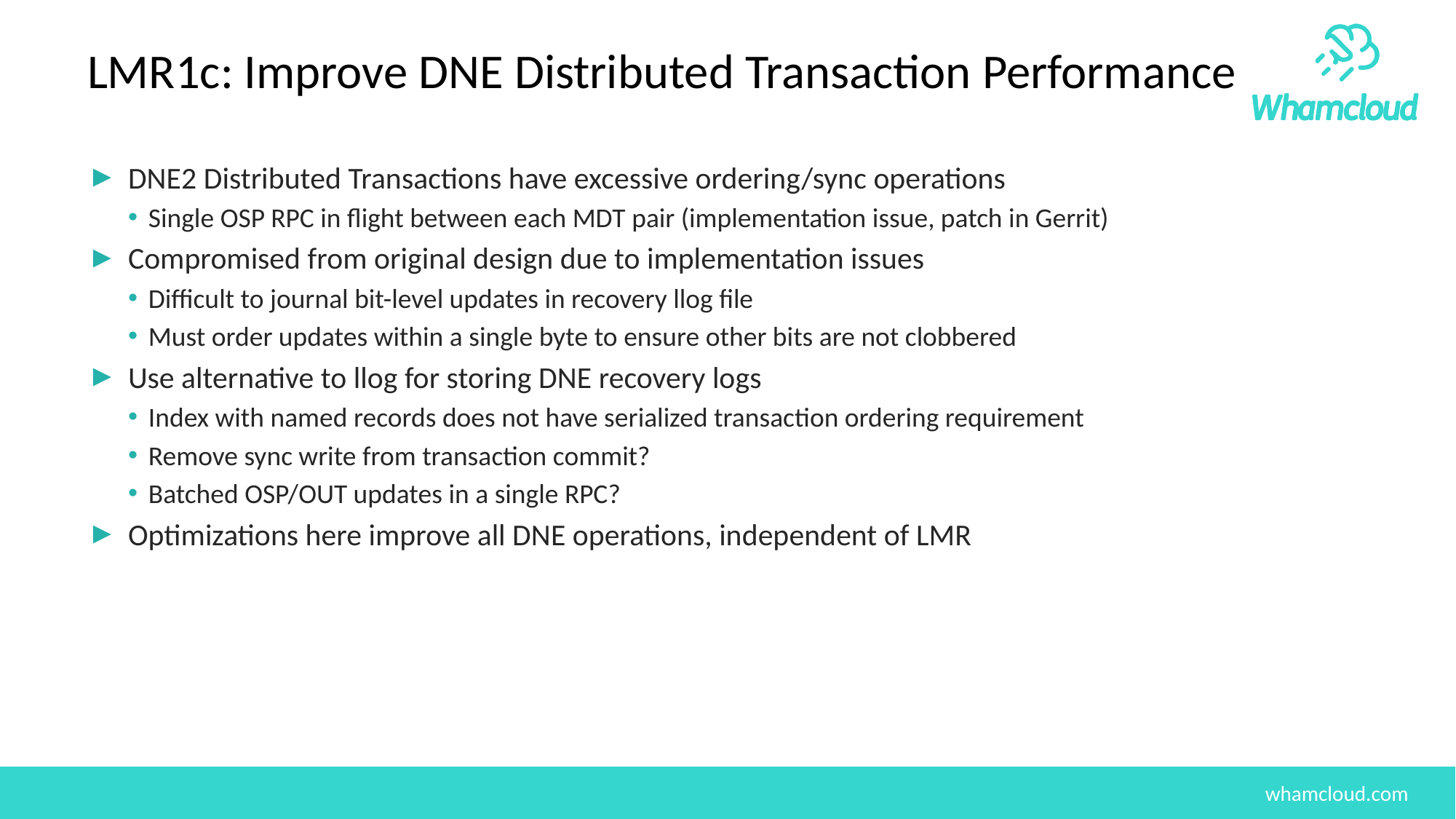

# LMR1c: Improve DNE Distributed Transaction Performance
DNE2 Distributed Transactions have excessive ordering/sync operations
Single OSP RPC in flight between each MDT pair (implementation issue, patch in Gerrit)
Compromised from original design due to implementation issues
Difficult to journal bit-level updates in recovery llog file
Must order updates within a single byte to ensure other bits are not clobbered
Use alternative to llog for storing DNE recovery logs
Index with named records does not have serialized transaction ordering requirement
Remove sync write from transaction commit?
Batched OSP/OUT updates in a single RPC?
Optimizations here improve all DNE operations, independent of LMR